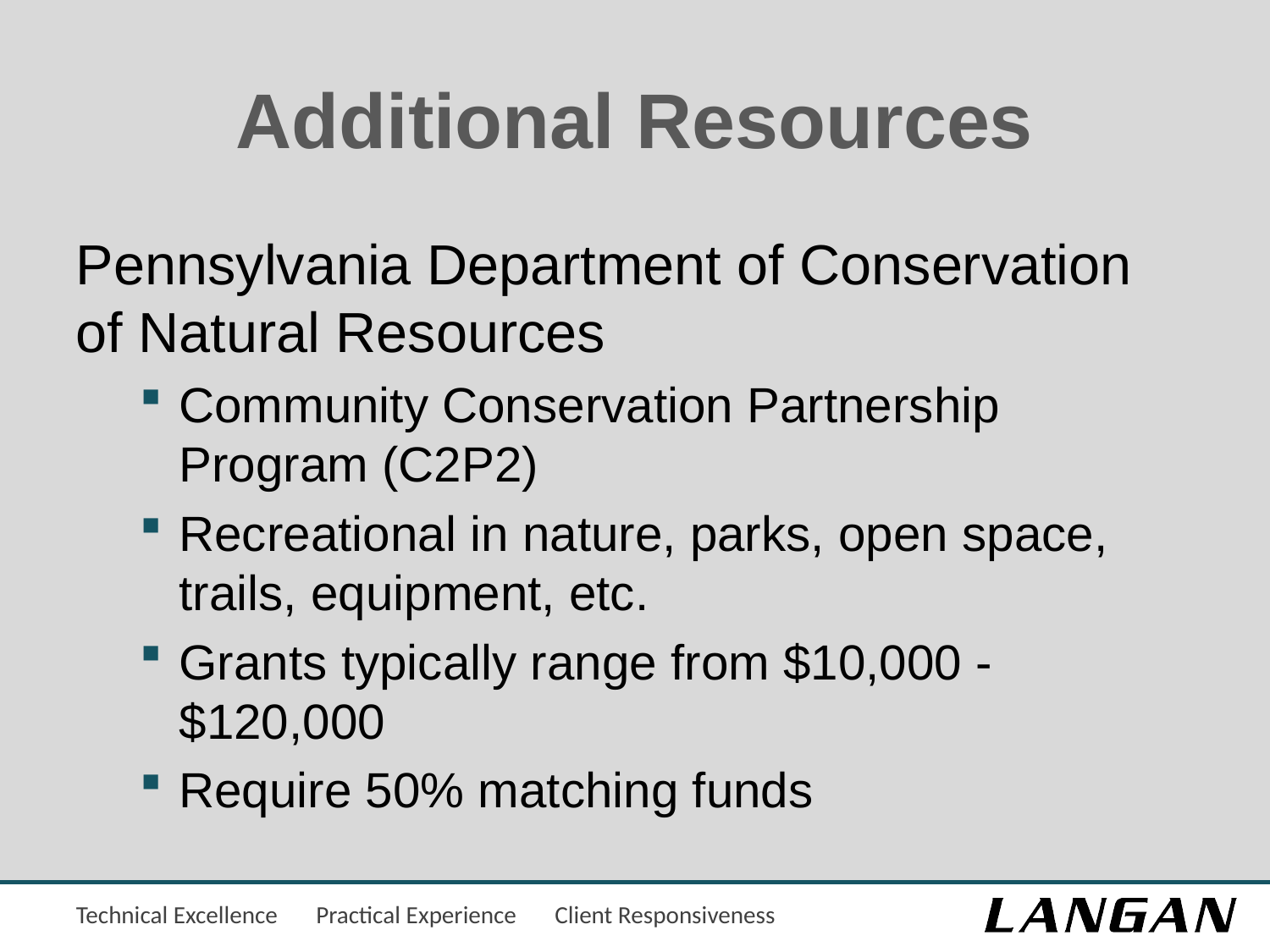

# Additional Resources
Pennsylvania Department of Conservation of Natural Resources
Community Conservation Partnership Program (C2P2)
Recreational in nature, parks, open space, trails, equipment, etc.
Grants typically range from $10,000 - $120,000
Require 50% matching funds